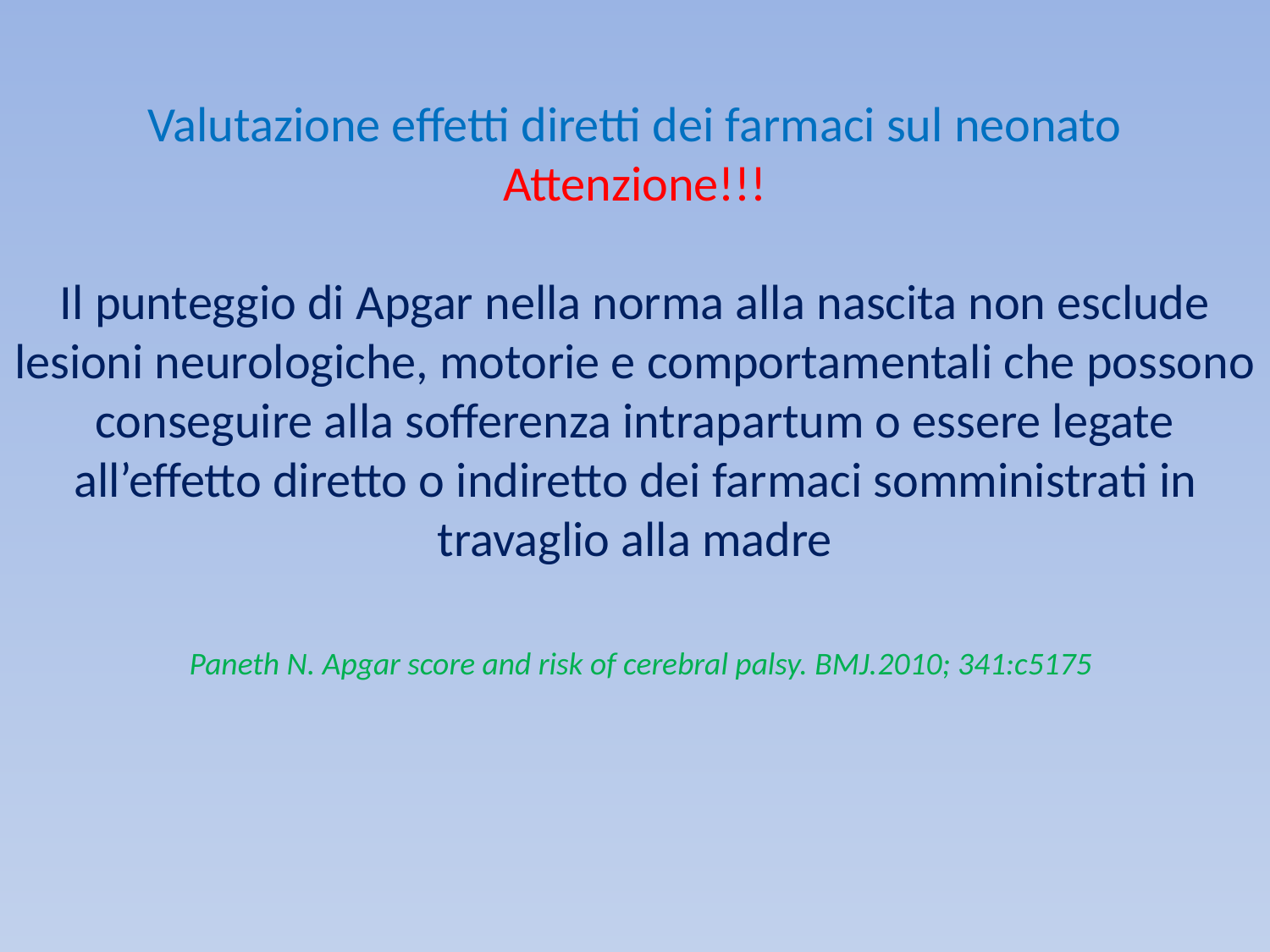

Valutazione effetti diretti dei farmaci sul neonato
Attenzione!!!

Il punteggio di Apgar nella norma alla nascita non esclude lesioni neurologiche, motorie e comportamentali che possono conseguire alla sofferenza intrapartum o essere legate all’effetto diretto o indiretto dei farmaci somministrati in
travaglio alla madre

 Paneth N. Apgar score and risk of cerebral palsy. BMJ.2010; 341:c5175